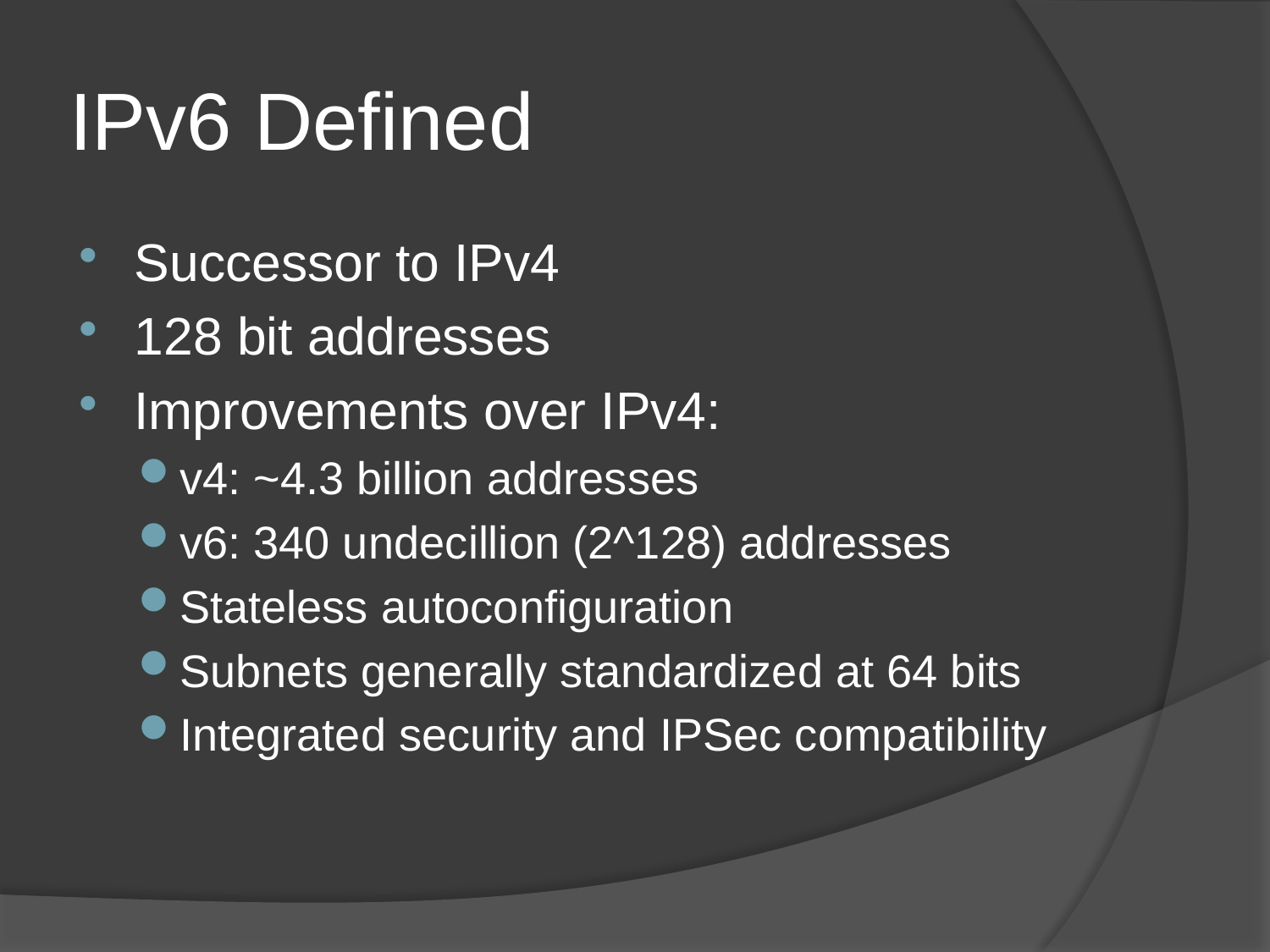

# IPv6 Defined
Successor to IPv4
128 bit addresses
Improvements over IPv4:
v4: ~4.3 billion addresses
v6: 340 undecillion (2^128) addresses
Stateless autoconfiguration
Subnets generally standardized at 64 bits
Integrated security and IPSec compatibility